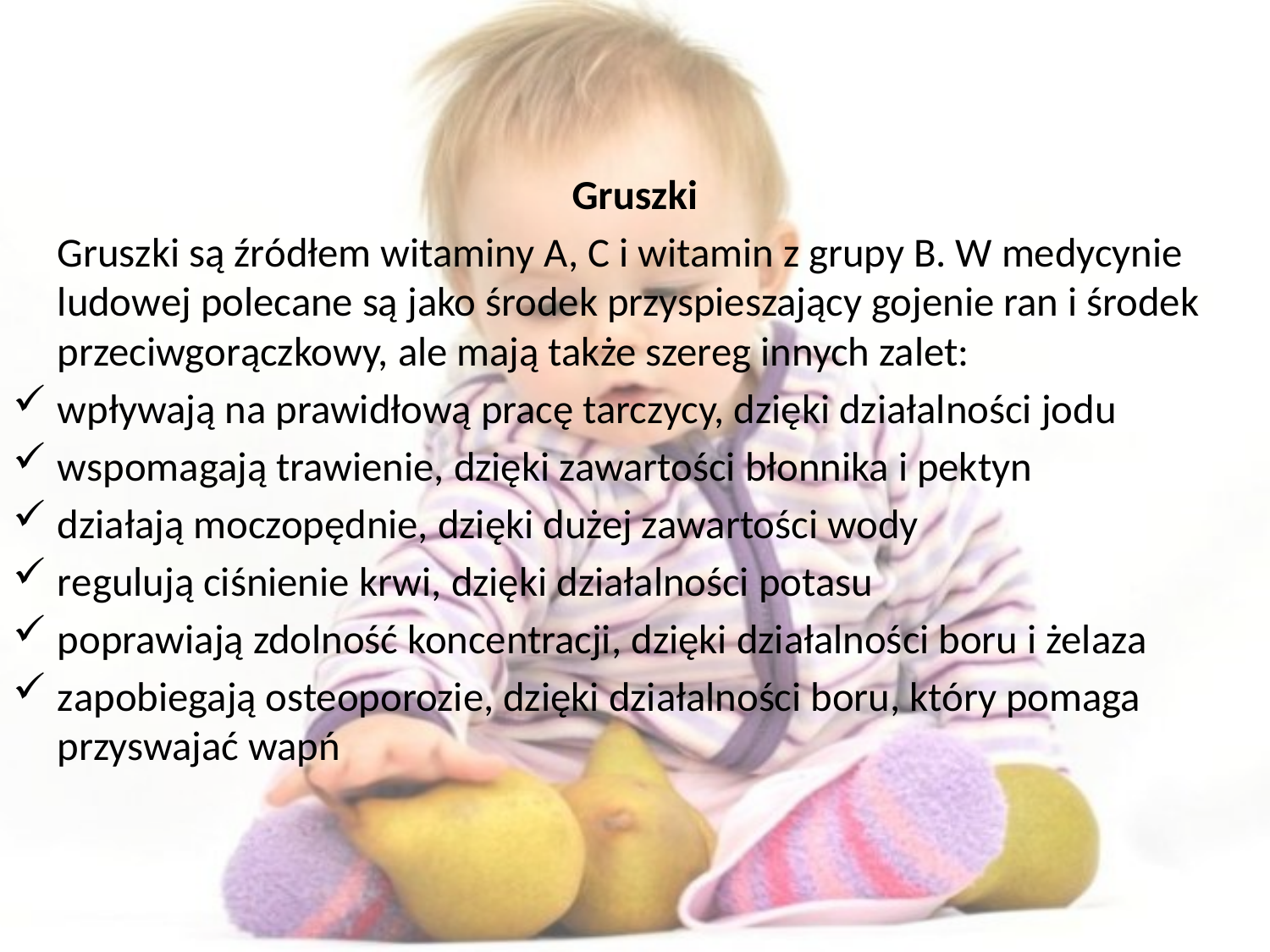

Gruszki
	Gruszki są źródłem witaminy A, C i witamin z grupy B. W medycynie ludowej polecane są jako środek przyspieszający gojenie ran i środek przeciwgorączkowy, ale mają także szereg innych zalet:
wpływają na prawidłową pracę tarczycy, dzięki działalności jodu
wspomagają trawienie, dzięki zawartości błonnika i pektyn
działają moczopędnie, dzięki dużej zawartości wody
regulują ciśnienie krwi, dzięki działalności potasu
poprawiają zdolność koncentracji, dzięki działalności boru i żelaza
zapobiegają osteoporozie, dzięki działalności boru, który pomaga przyswajać wapń